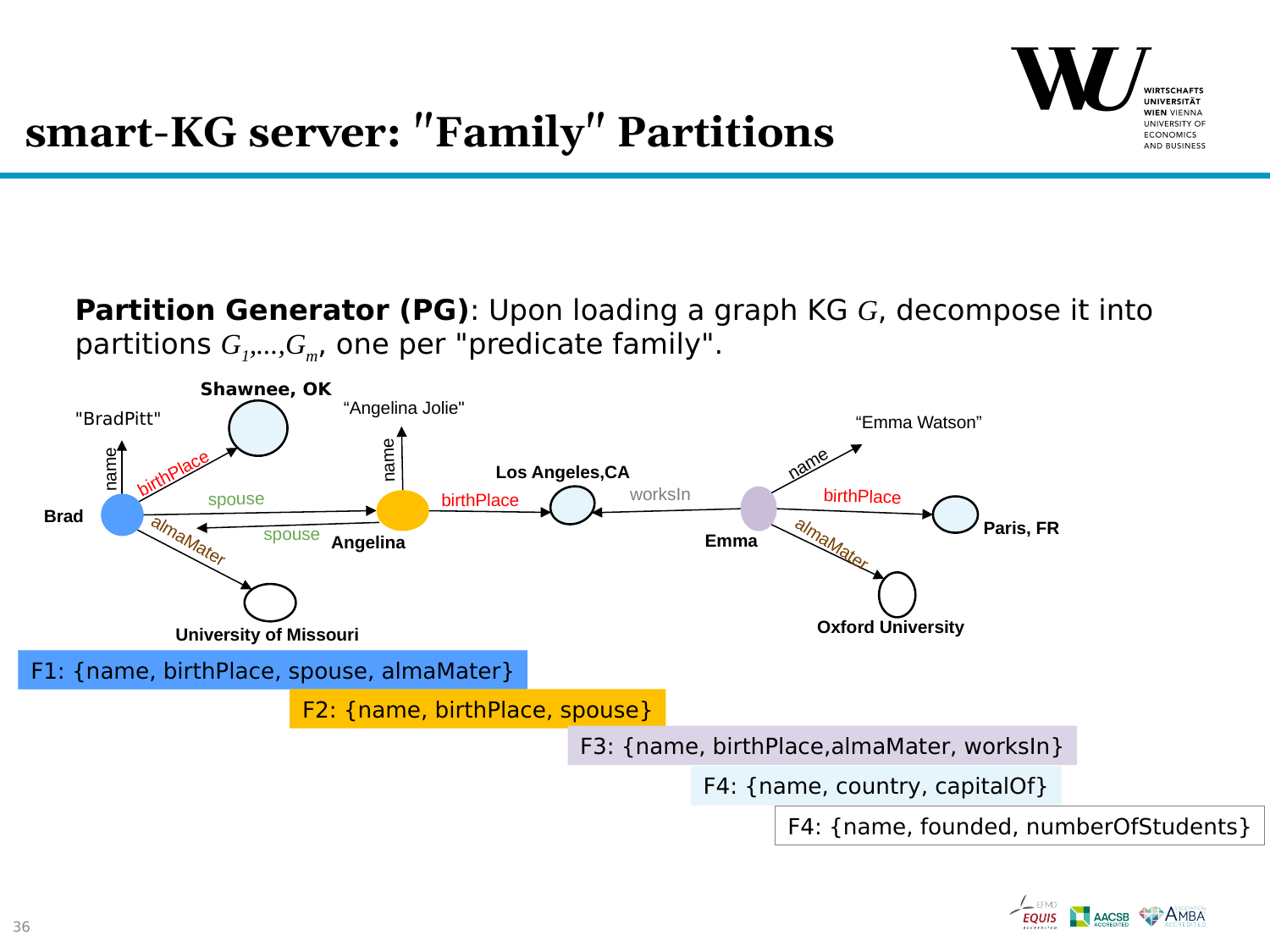

# smart-KG server: "Family" Partitions

Partition Generator (PG): Upon loading a graph KG G, decompose it into partitions G1,...,Gm, one per "predicate family".

Shawnee, OK

“Angelina Jolie"

"BradPitt"
“Emma Watson”
name

Emma
almaMater

Oxford University
name
birthPlace
name
Los Angeles,CA

worksIn
birthPlace
spouse
birthPlace

Brad
Paris, FR
spouse
Angelina
almaMater

University of Missouri
F1: {name, birthPlace, spouse, almaMater}
F2: {name, birthPlace, spouse}
F3: {name, birthPlace,almaMater, worksIn}
F4: {name, country, capitalOf}
F4: {name, founded, numberOfStudents}
36